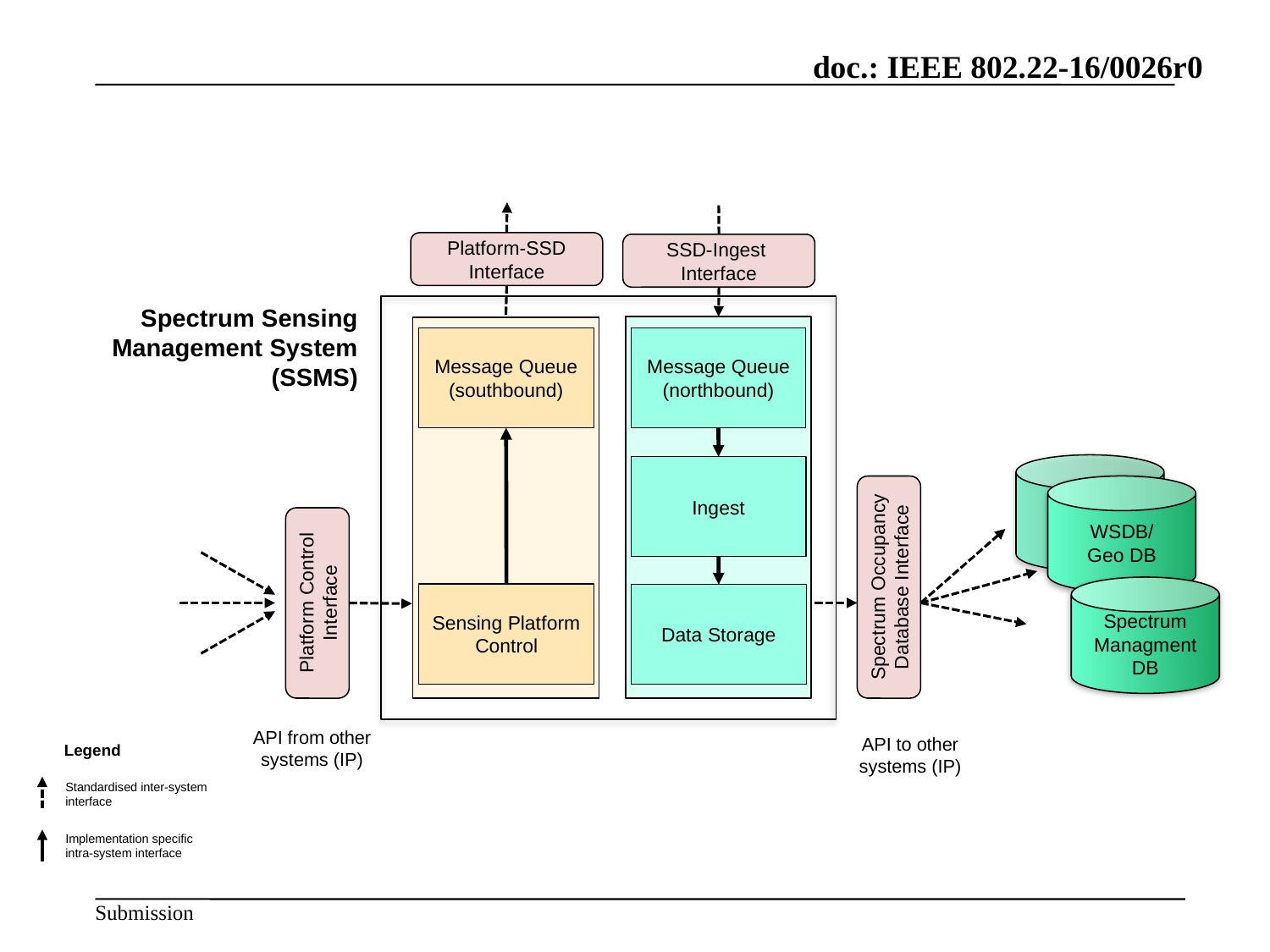

Platform-SSD Interface
SSD-Ingest  Interface

Spectrum Sensing Management System (SSMS)

Message Queue (southbound)
Message Queue (northbound)
WSDB/
Geo DB
Ingest
WSDB/
Geo DB
Spectrum Occupancy Database Interface
Platform Control Interface
Spectrum Managment DB
Sensing Platform Control
Data Storage
API from other systems (IP)
API to other systems (IP)
Legend
Standardised inter-system interface
Implementation specific  intra-system interface